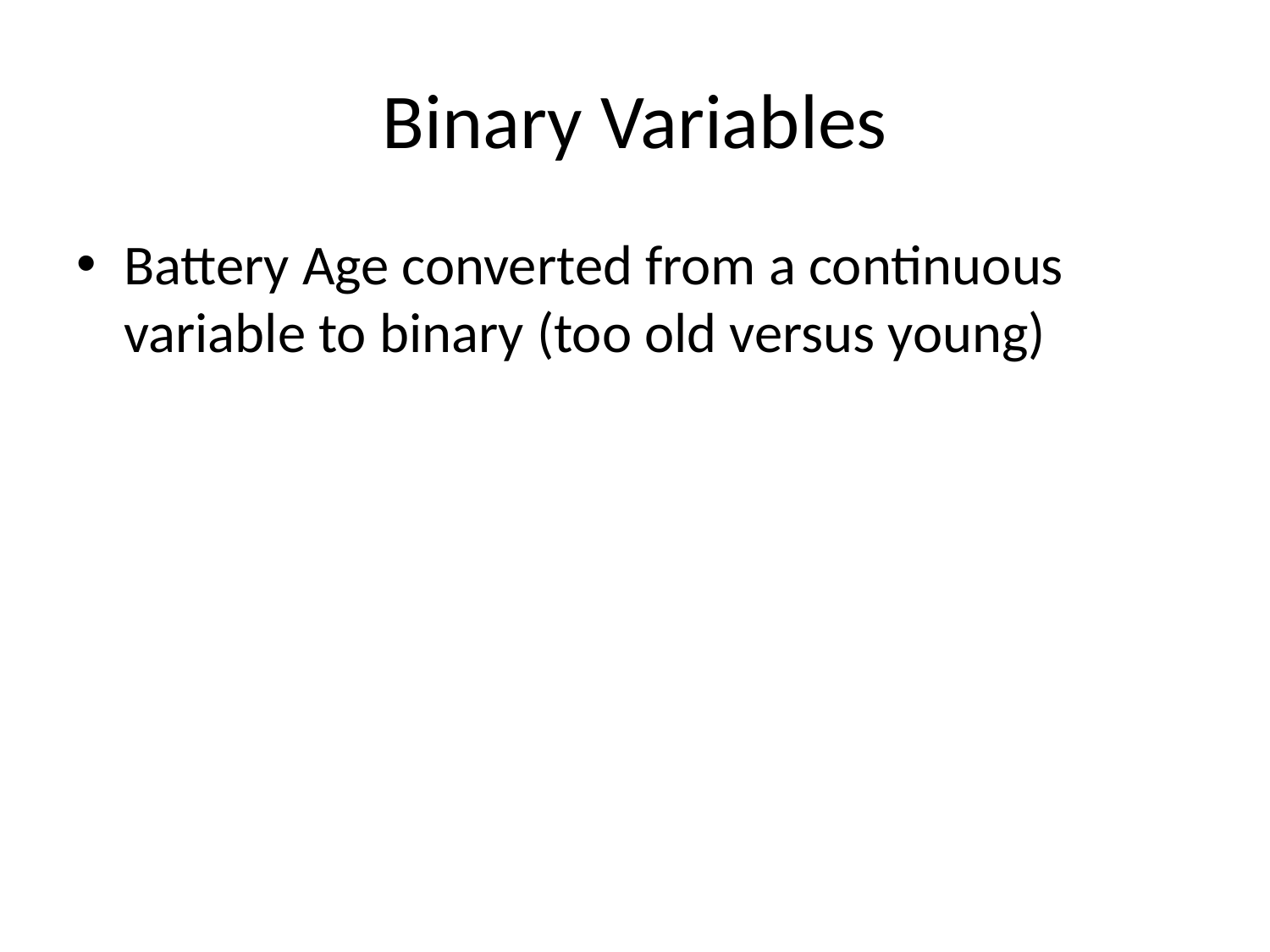

# Binary Variables
Battery Age converted from a continuous variable to binary (too old versus young)